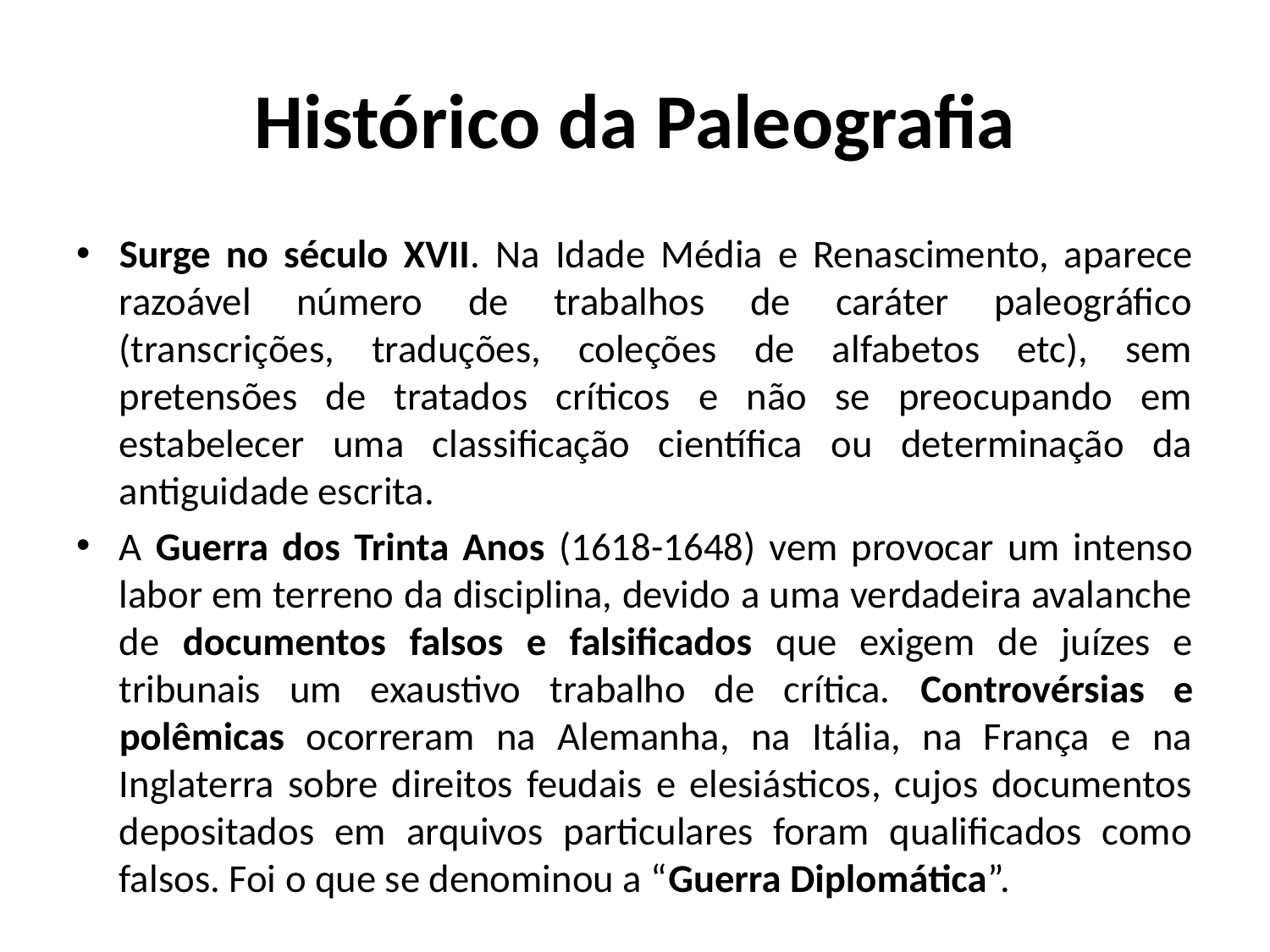

# Histórico da Paleografia
Surge no século XVII. Na Idade Média e Renascimento, aparece razoável número de trabalhos de caráter paleográfico (transcrições, traduções, coleções de alfabetos etc), sem pretensões de tratados críticos e não se preocupando em estabelecer uma classificação científica ou determinação da antiguidade escrita.
A Guerra dos Trinta Anos (1618-1648) vem provocar um intenso labor em terreno da disciplina, devido a uma verdadeira avalanche de documentos falsos e falsificados que exigem de juízes e tribunais um exaustivo trabalho de crítica. Controvérsias e polêmicas ocorreram na Alemanha, na Itália, na França e na Inglaterra sobre direitos feudais e elesiásticos, cujos documentos depositados em arquivos particulares foram qualificados como falsos. Foi o que se denominou a “Guerra Diplomática”.